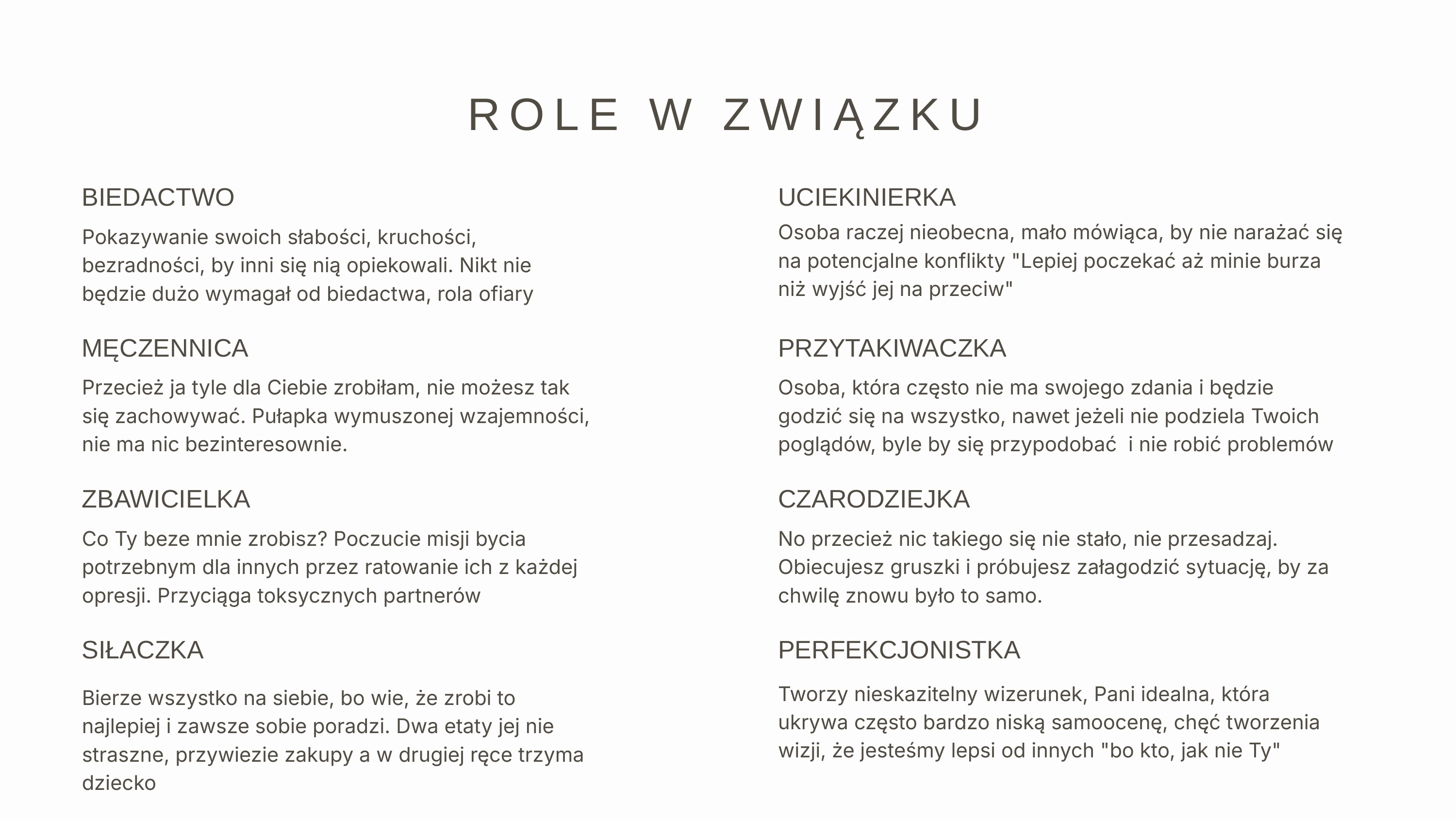

ROLE W ZWIĄZKU
BIEDACTWO
UCIEKINIERKA
Osoba raczej nieobecna, mało mówiąca, by nie narażać się na potencjalne konflikty "Lepiej poczekać aż minie burza niż wyjść jej na przeciw"
Pokazywanie swoich słabości, kruchości, bezradności, by inni się nią opiekowali. Nikt nie będzie dużo wymagał od biedactwa, rola ofiary
MĘCZENNICA
PRZYTAKIWACZKA
Przecież ja tyle dla Ciebie zrobiłam, nie możesz tak się zachowywać. Pułapka wymuszonej wzajemności, nie ma nic bezinteresownie.
Osoba, która często nie ma swojego zdania i będzie godzić się na wszystko, nawet jeżeli nie podziela Twoich poglądów, byle by się przypodobać  i nie robić problemów
ZBAWICIELKA
CZARODZIEJKA
Co Ty beze mnie zrobisz? Poczucie misji bycia potrzebnym dla innych przez ratowanie ich z każdej opresji. Przyciąga toksycznych partnerów
No przecież nic takiego się nie stało, nie przesadzaj. Obiecujesz gruszki i próbujesz załagodzić sytuację, by za chwilę znowu było to samo.
SIŁACZKA
PERFEKCJONISTKA
Tworzy nieskazitelny wizerunek, Pani idealna, która ukrywa często bardzo niską samoocenę, chęć tworzenia wizji, że jesteśmy lepsi od innych "bo kto, jak nie Ty"
Bierze wszystko na siebie, bo wie, że zrobi to najlepiej i zawsze sobie poradzi. Dwa etaty jej nie straszne, przywiezie zakupy a w drugiej ręce trzyma dziecko